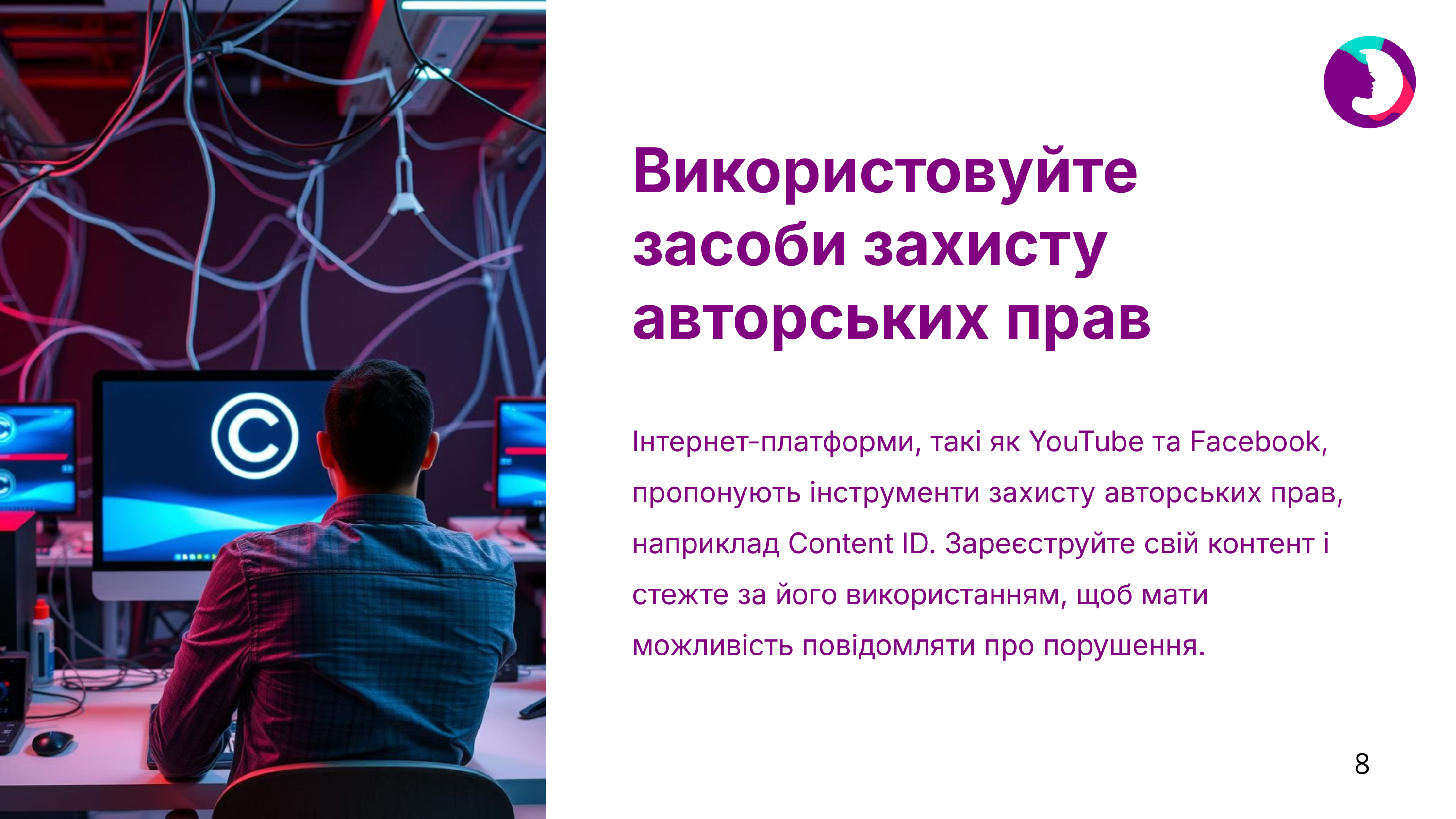

Використовуйте засоби захисту авторських прав
Інтернет-платформи, такі як YouTube та Facebook, пропонують інструменти захисту авторських прав, наприклад Content ID. Зареєструйте свій контент і стежте за його використанням, щоб мати можливість повідомляти про порушення.
8